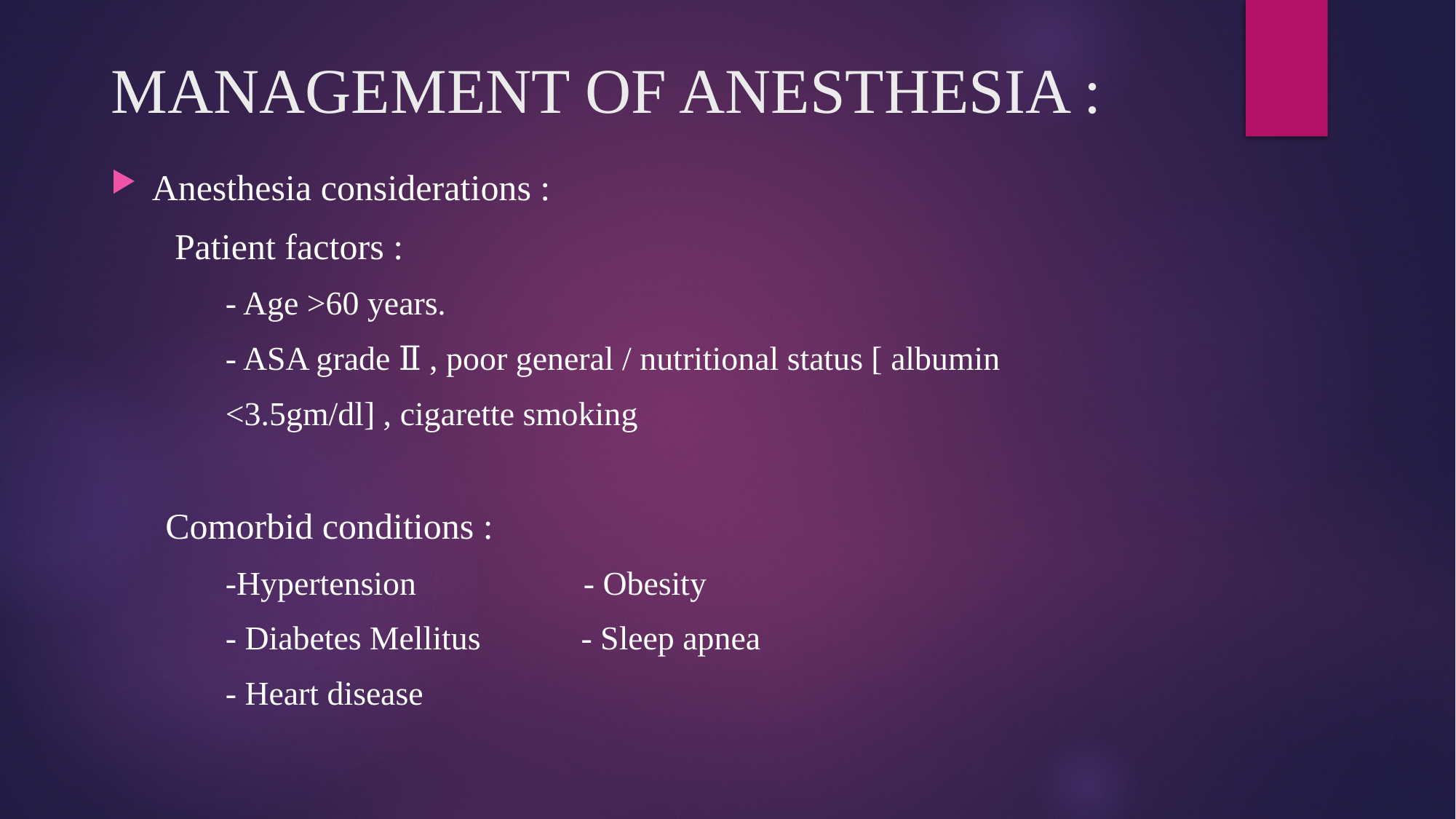

# MANAGEMENT OF ANESTHESIA :
Anesthesia considerations :
       Patient factors :
        - Age >60 years.
        - ASA grade Ⅱ , poor general / nutritional status [ albumin
        <3.5gm/dl] , cigarette smoking

      Comorbid conditions :
        -Hypertension                    - Obesity
        - Diabetes Mellitus            - Sleep apnea
        - Heart disease